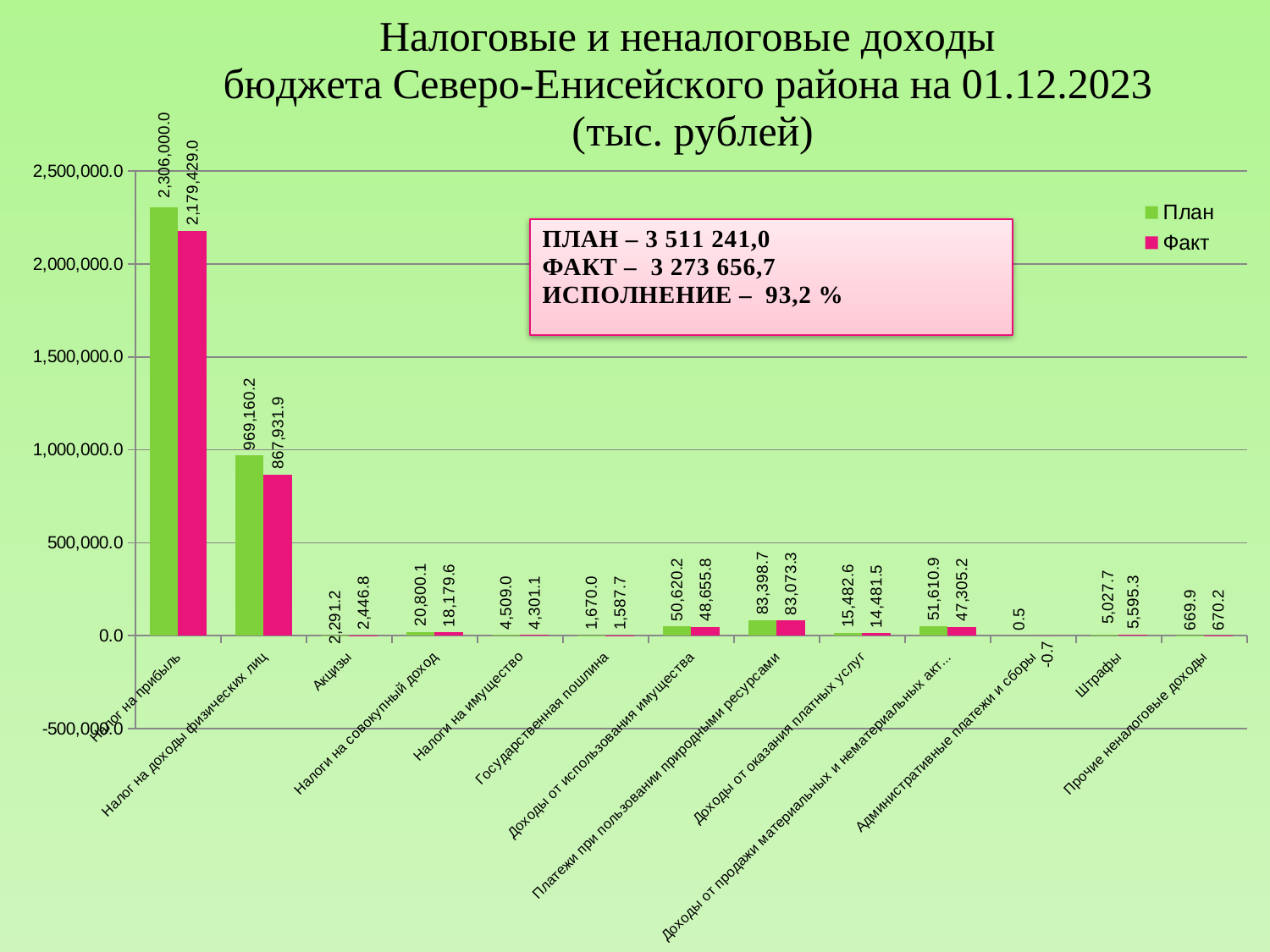

### Chart: Налоговые и неналоговые доходы
бюджета Северо-Енисейского района на 01.12.2023
(тыс. рублей)

| Category | План | Факт |
|---|---|---|
| Налог на прибыль | 2306000.0 | 2179429.0 |
| Налог на доходы физических лиц | 969160.2 | 867931.9 |
| Акцизы | 2291.2 | 2446.8 |
| Налоги на совокупный доход | 20800.1 | 18179.6 |
| Налоги на имущество | 4509.0 | 4301.1 |
| Государственная пошлина | 1670.0 | 1587.7 |
| Доходы от использования имущества | 50620.2 | 48655.8 |
| Платежи при пользовании природными ресурсами | 83398.7 | 83073.3 |
| Доходы от оказания платных услуг | 15482.6 | 14481.5 |
| Доходы от продажи материальных и нематериальных активов | 51610.9 | 47305.2 |
| Административные платежи и сборы | 0.5 | -0.7 |
| Штрафы | 5027.7 | 5595.3 |
| Прочие неналоговые доходы | 669.9 | 670.2 |